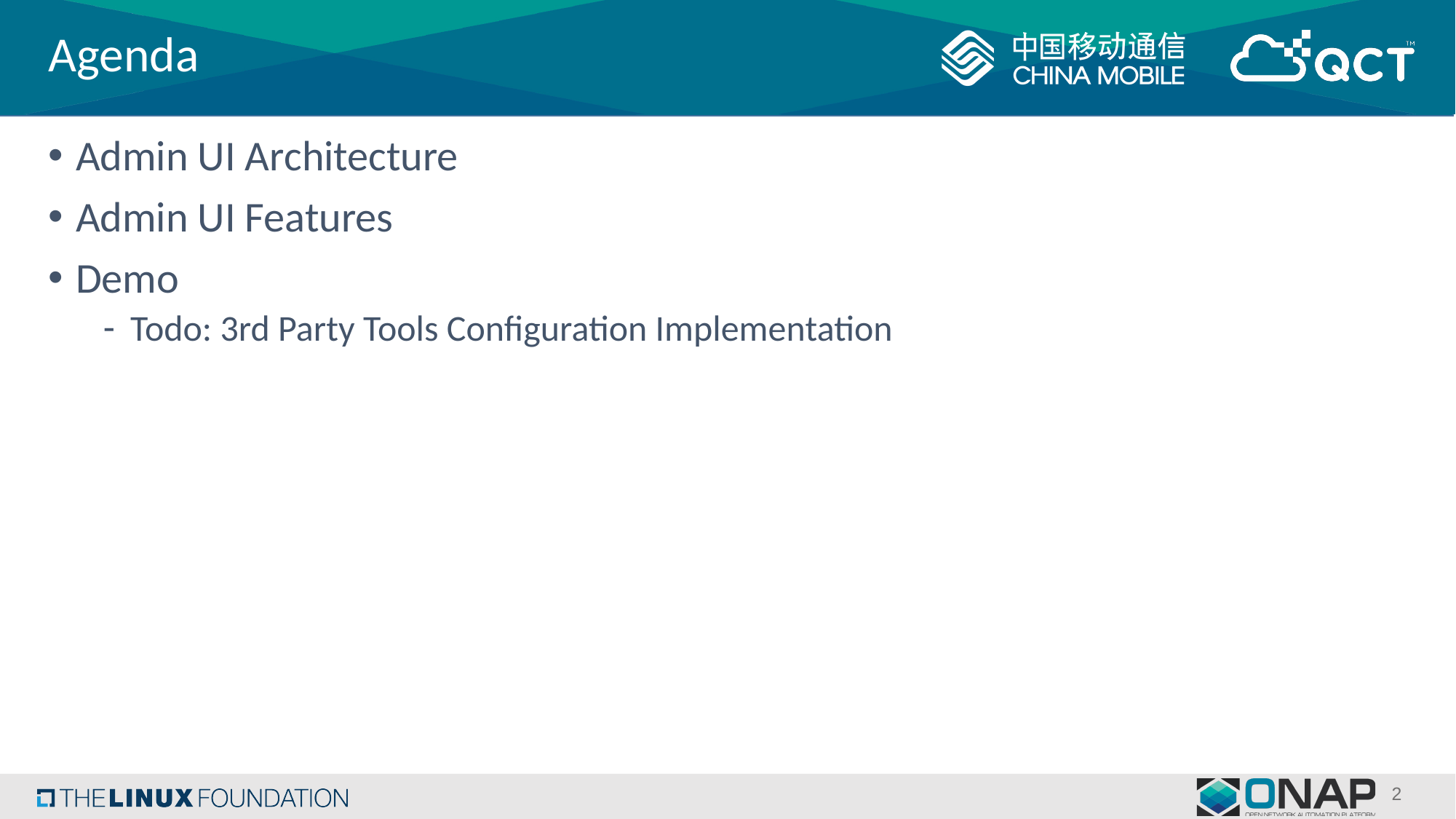

# Agenda
Admin UI Architecture
Admin UI Features
Demo
Todo: 3rd Party Tools Configuration Implementation
2